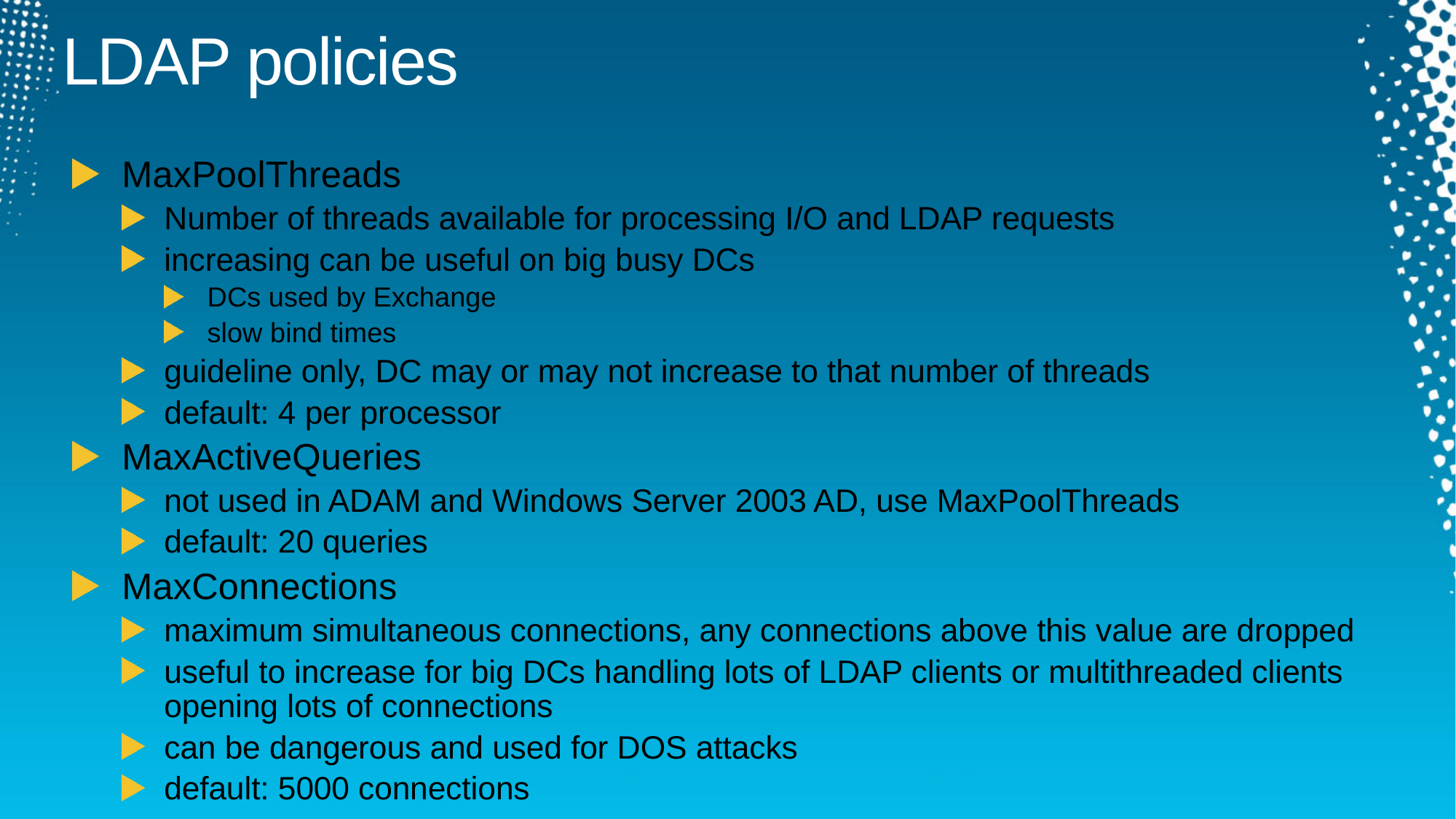

# LDAP policies
MaxPoolThreads
Number of threads available for processing I/O and LDAP requests
increasing can be useful on big busy DCs
DCs used by Exchange
slow bind times
guideline only, DC may or may not increase to that number of threads
default: 4 per processor
MaxActiveQueries
not used in ADAM and Windows Server 2003 AD, use MaxPoolThreads
default: 20 queries
MaxConnections
maximum simultaneous connections, any connections above this value are dropped
useful to increase for big DCs handling lots of LDAP clients or multithreaded clients opening lots of connections
can be dangerous and used for DOS attacks
default: 5000 connections